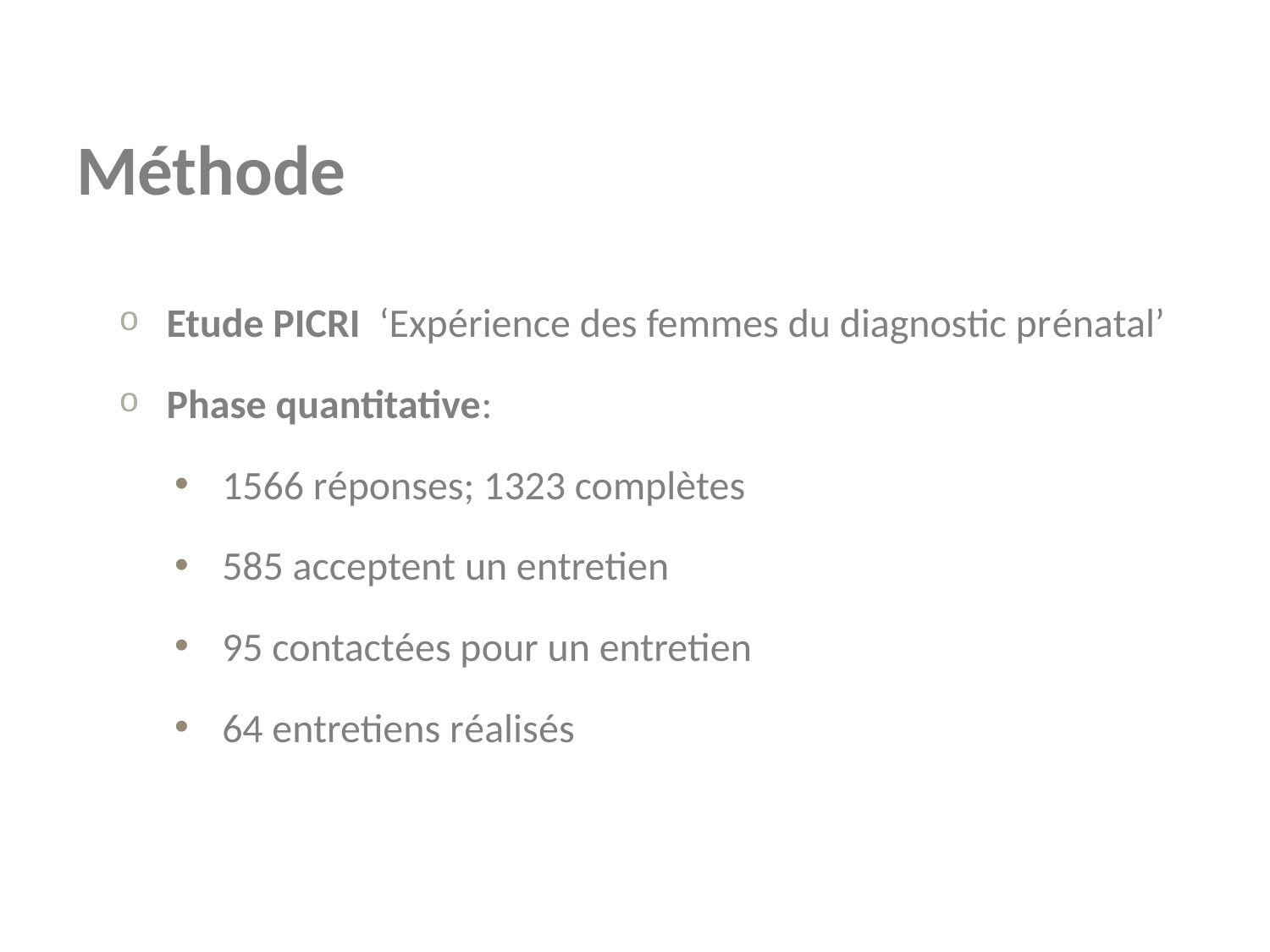

# Méthode
Etude PICRI  ‘Expérience des femmes du diagnostic prénatal’
Phase quantitative:
1566 réponses; 1323 complètes
585 acceptent un entretien
95 contactées pour un entretien
64 entretiens réalisés